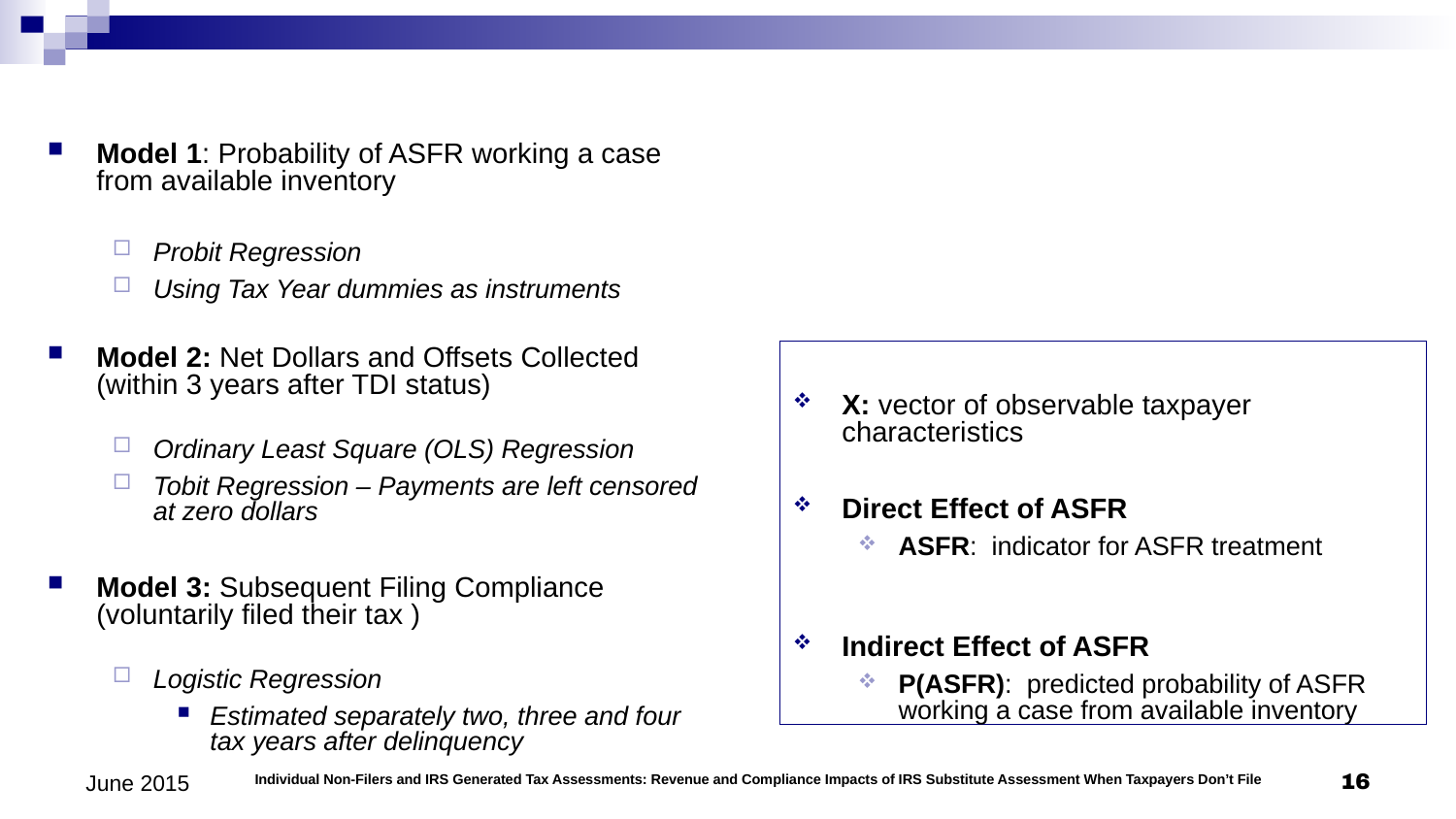

Model 1: Probability of ASFR working a case from available inventory
Probit Regression
Using Tax Year dummies as instruments

Model 2: Net Dollars and Offsets Collected (within 3 years after TDI status)
Ordinary Least Square (OLS) Regression
Tobit Regression – Payments are left censored at zero dollars

Model 3: Subsequent Filing Compliance (voluntarily filed their tax )
Logistic Regression
Estimated separately two, three and four tax years after delinquency

X: vector of observable taxpayer characteristics

Direct Effect of ASFR
ASFR:  indicator for ASFR treatment

Indirect Effect of ASFR
P(ASFR):  predicted probability of ASFR working a case from available inventory
June 2015
16
Individual Non-Filers and IRS Generated Tax Assessments: Revenue and Compliance Impacts of IRS Substitute Assessment When Taxpayers Don’t File